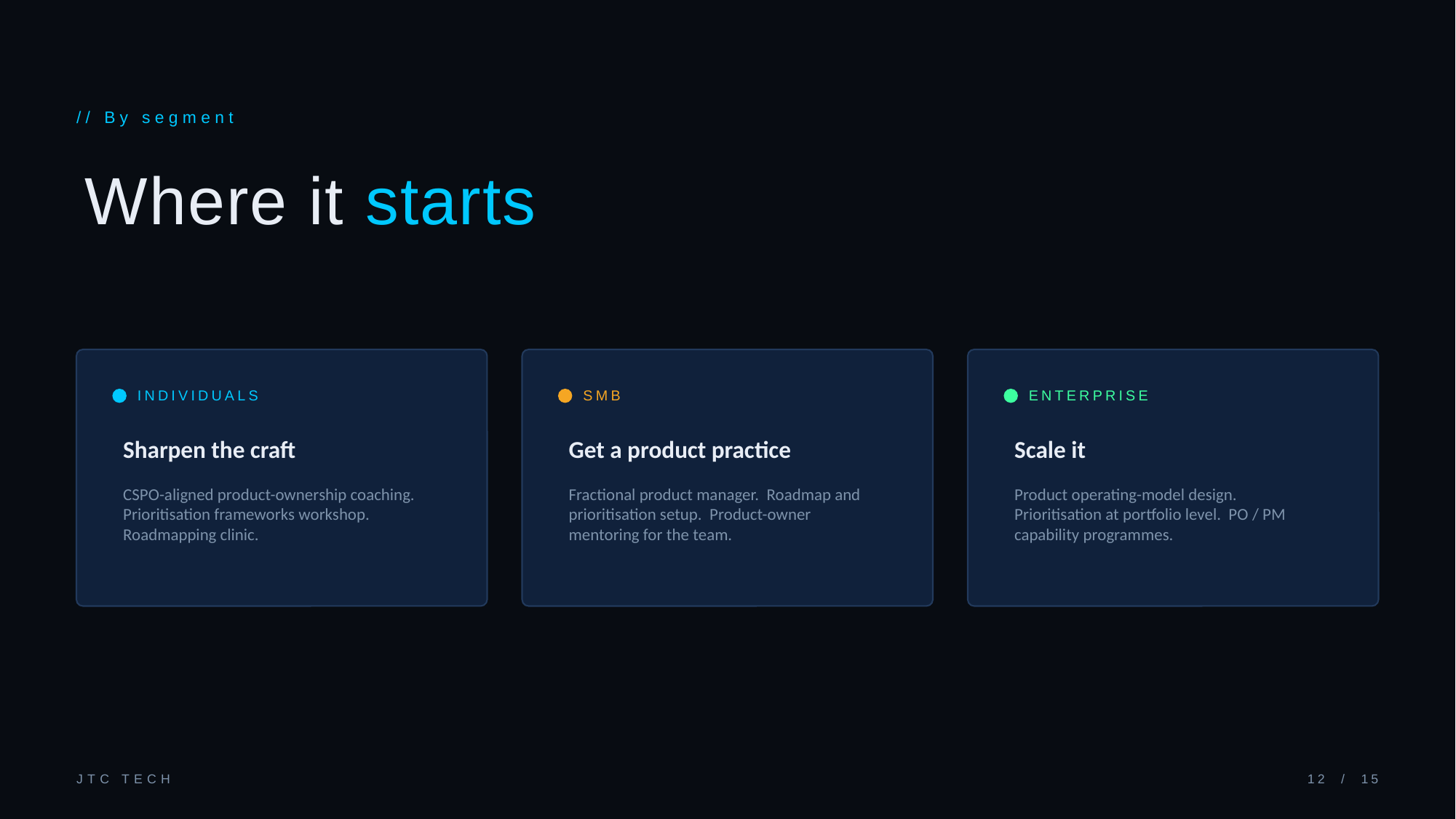

// By segment
Where it starts

INDIVIDUALS
SMB
ENTERPRISE

Sharpen the craft
Get a product practice
Scale it
CSPO-aligned product-ownership coaching.  Prioritisation frameworks workshop.  Roadmapping clinic.
Fractional product manager.  Roadmap and prioritisation setup.  Product-owner mentoring for the team.
Product operating-model design.  Prioritisation at portfolio level.  PO / PM capability programmes.
JTC TECH
12  /  15